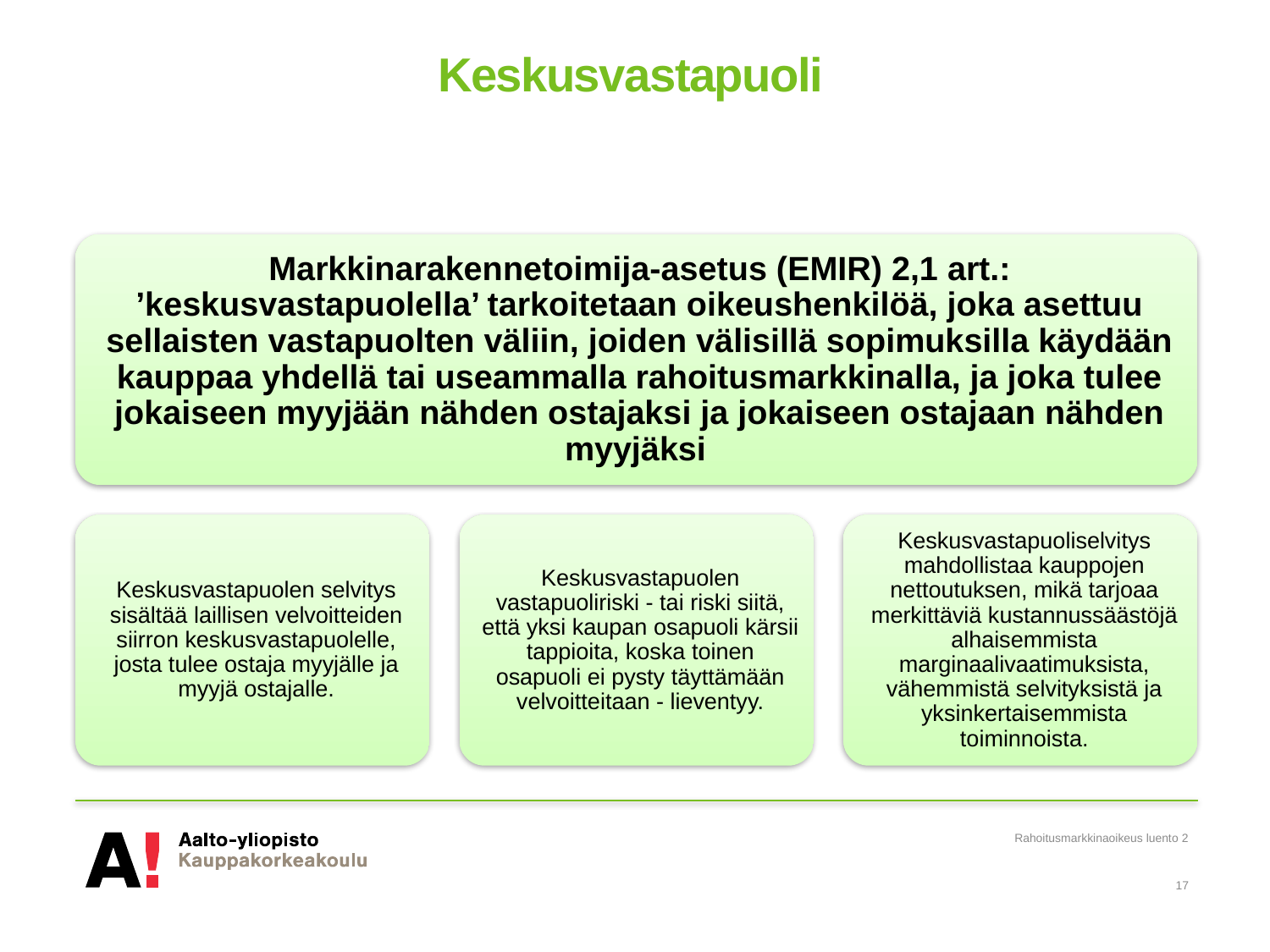

# Keskusvastapuoli
Markkinarakennetoimija-asetus (EMIR) 2,1 art.: ’keskusvastapuolella’ tarkoitetaan oikeushenkilöä, joka asettuu sellaisten vastapuolten väliin, joiden välisillä sopimuksilla käydään kauppaa yhdellä tai useammalla rahoitusmarkkinalla, ja joka tulee jokaiseen myyjään nähden ostajaksi ja jokaiseen ostajaan nähden myyjäksi
Keskusvastapuolen selvitys sisältää laillisen velvoitteiden siirron keskusvastapuolelle, josta tulee ostaja myyjälle ja myyjä ostajalle.
Keskusvastapuolen vastapuoliriski - tai riski siitä, että yksi kaupan osapuoli kärsii tappioita, koska toinen osapuoli ei pysty täyttämään velvoitteitaan - lieventyy.
Keskusvastapuoliselvitys mahdollistaa kauppojen nettoutuksen, mikä tarjoaa merkittäviä kustannussäästöjä alhaisemmista marginaalivaatimuksista, vähemmistä selvityksistä ja yksinkertaisemmista toiminnoista.
Rahoitusmarkkinaoikeus luento 2
17